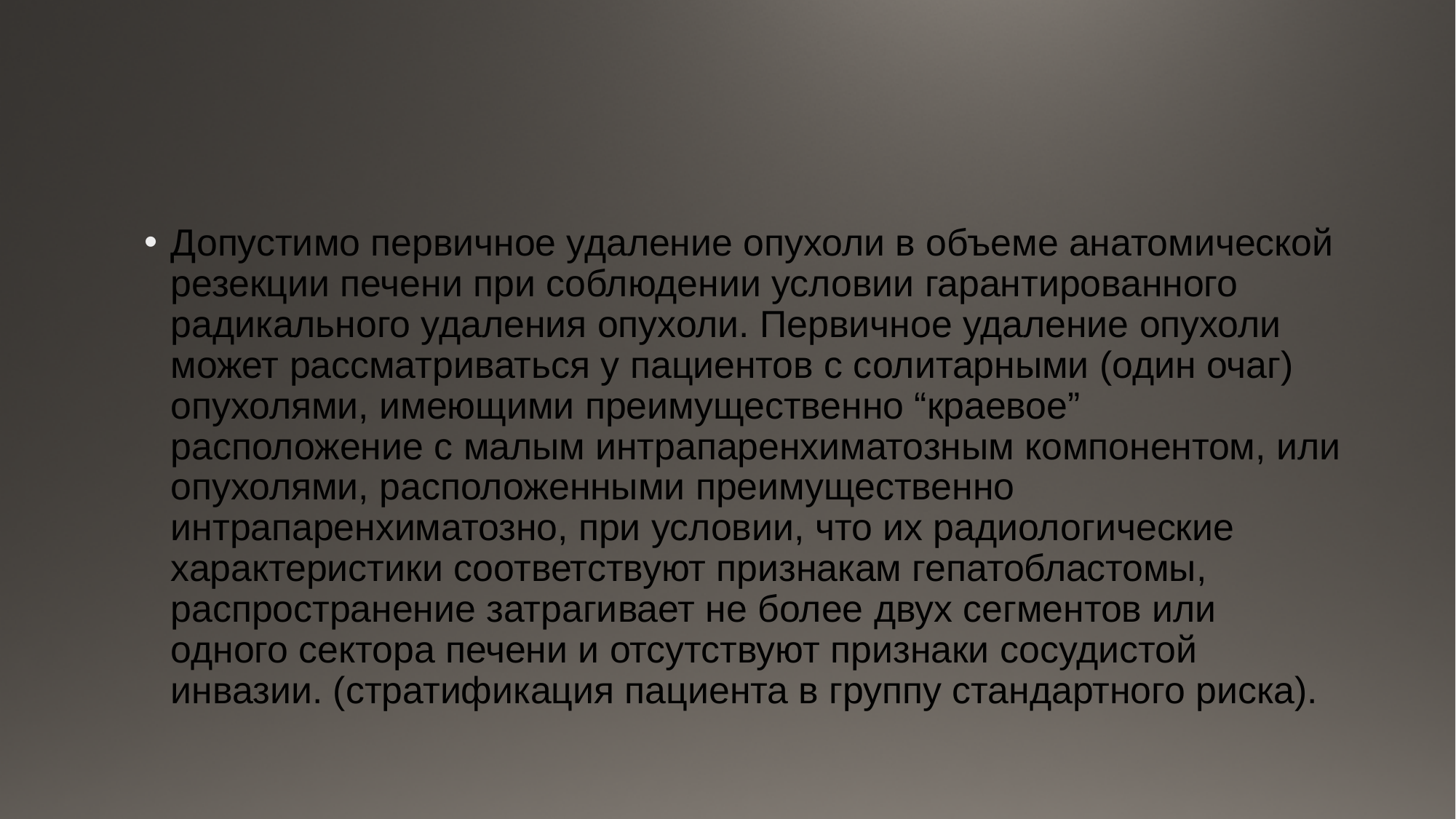

#
Допустимо первичное удаление опухоли в объеме анатомической резекции печени при соблюдении условии гарантированного радикального удаления опухоли. Первичное удаление опухоли может рассматриваться у пациентов с солитарными (один очаг) опухолями, имеющими преимущественно “краевое” расположение с малым интрапаренхиматозным компонентом, или опухолями, расположенными преимущественно интрапаренхиматозно, при условии, что их радиологические характеристики соответствуют признакам гепатобластомы, распространение затрагивает не более двух сегментов или одного сектора печени и отсутствуют признаки сосудистой инвазии. (стратификация пациента в группу стандартного риска).